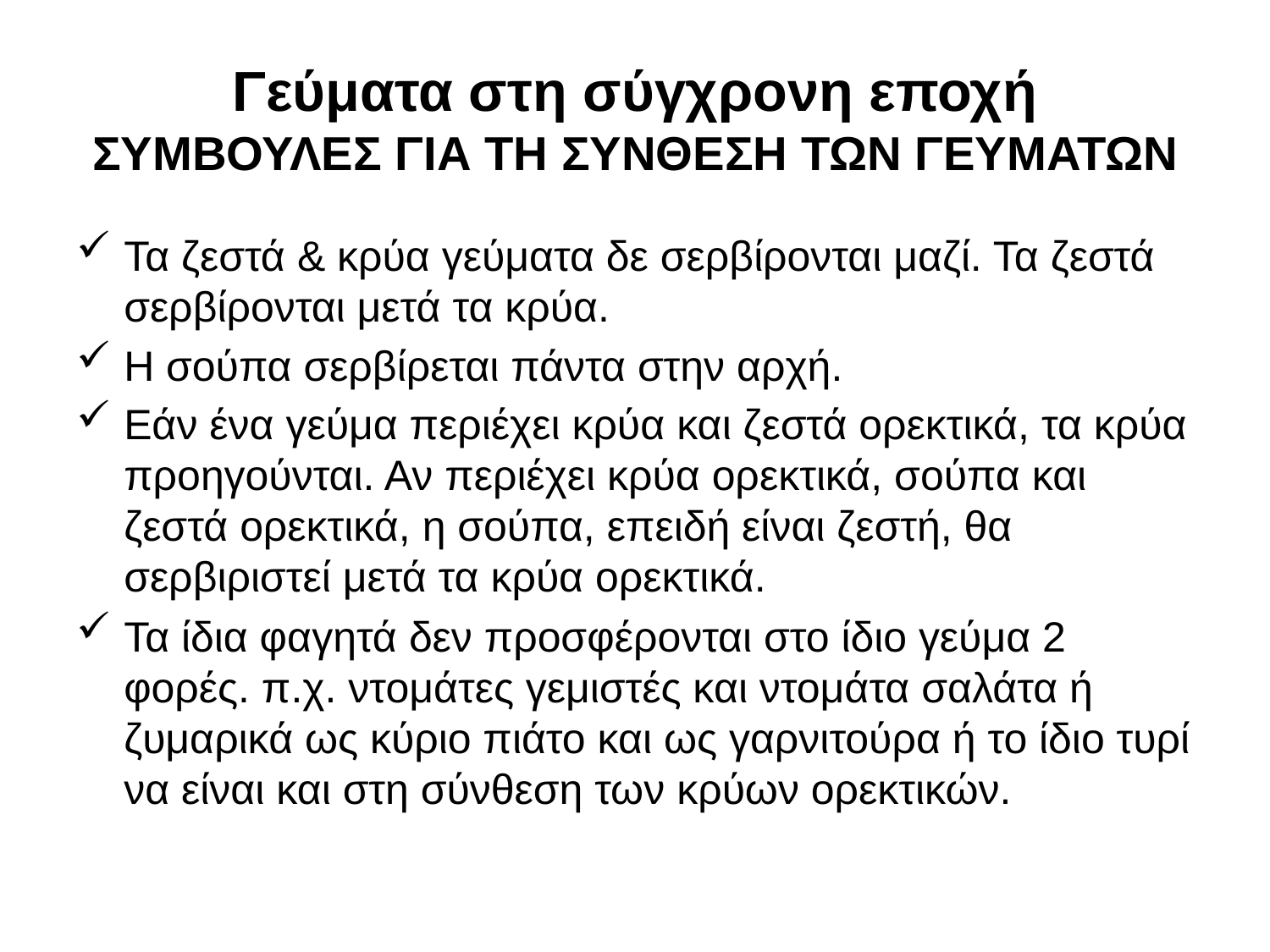

# Γεύματα στη σύγχρονη εποχή ΣΥΜΒΟΥΛΕΣ ΓΙΑ ΤΗ ΣΥΝΘΕΣΗ ΤΩΝ ΓΕΥΜΑΤΩΝ
Τα ζεστά & κρύα γεύματα δε σερβίρονται μαζί. Τα ζεστά σερβίρονται μετά τα κρύα.
Η σούπα σερβίρεται πάντα στην αρχή.
Εάν ένα γεύμα περιέχει κρύα και ζεστά ορεκτικά, τα κρύα προηγούνται. Αν περιέχει κρύα ορεκτικά, σούπα και ζεστά ορεκτικά, η σούπα, επειδή είναι ζεστή, θα σερβιριστεί μετά τα κρύα ορεκτικά.
Τα ίδια φαγητά δεν προσφέρονται στο ίδιο γεύμα 2 φορές. π.χ. ντομάτες γεμιστές και ντομάτα σαλάτα ή ζυμαρικά ως κύριο πιάτο και ως γαρνιτούρα ή το ίδιο τυρί να είναι και στη σύνθεση των κρύων ορεκτικών.